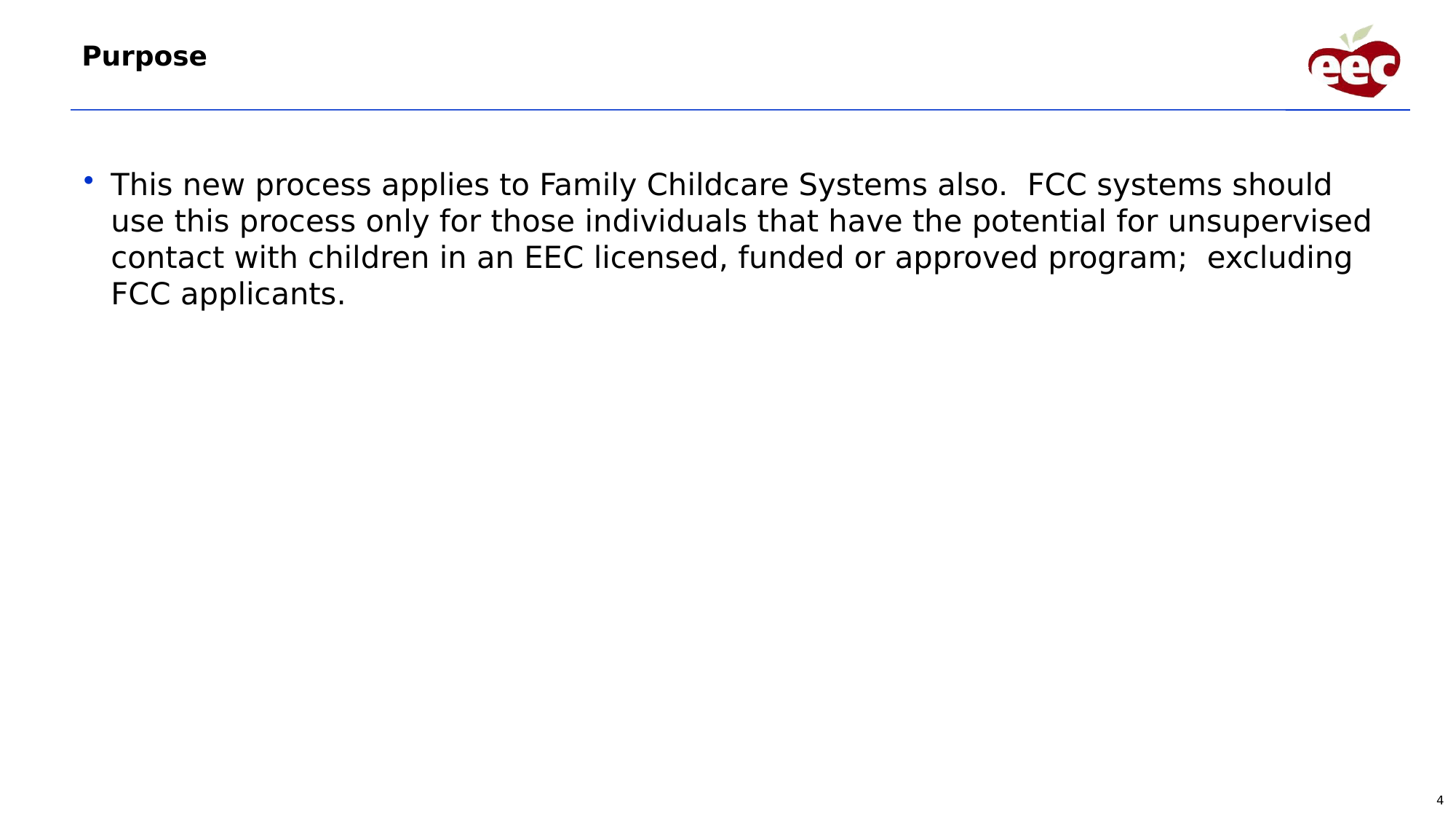

Purpose
This new process applies to Family Childcare Systems also.  FCC systems should use this process only for those individuals that have the potential for unsupervised contact with children in an EEC licensed, funded or approved program;  excluding  FCC applicants.
4